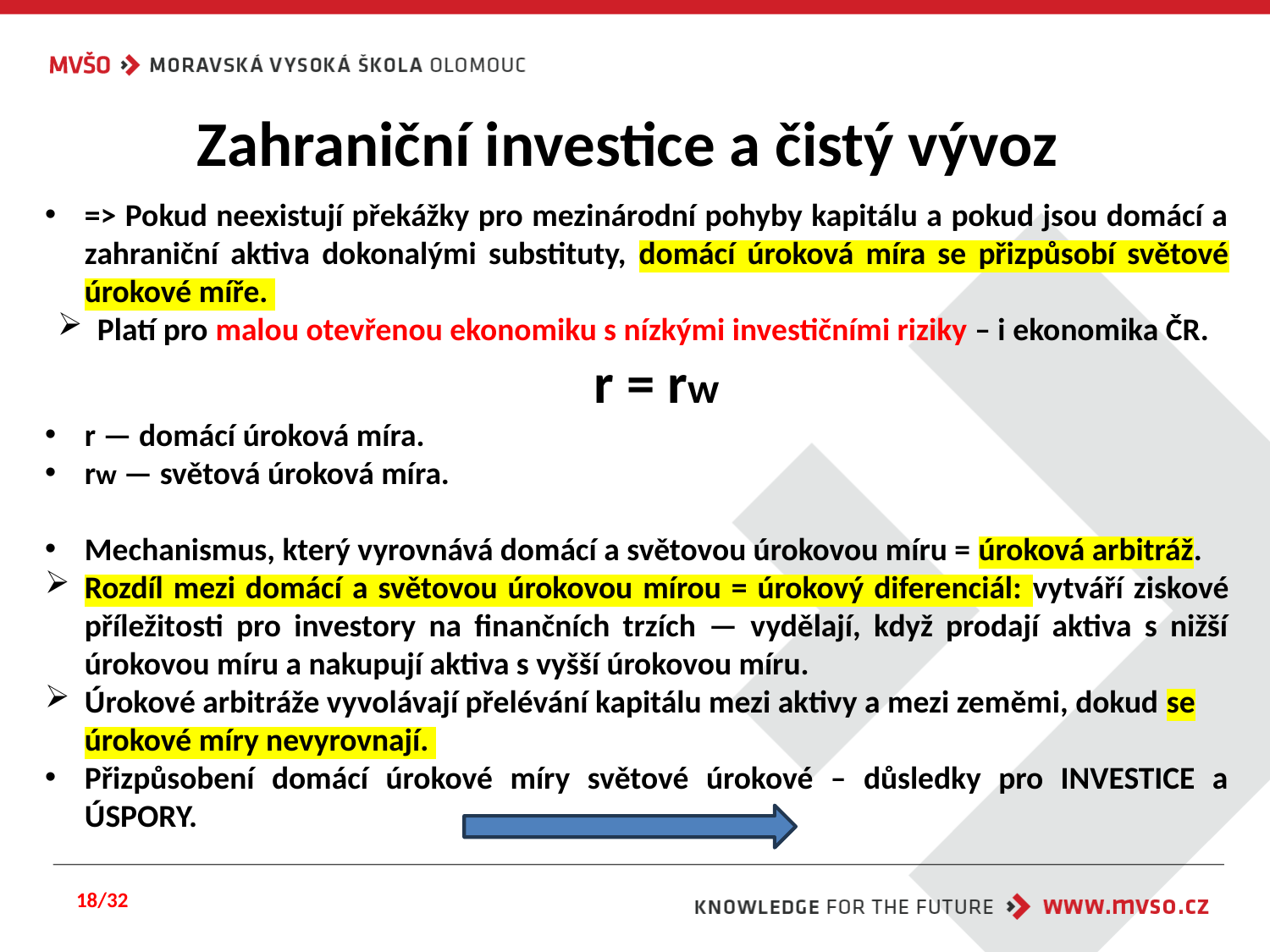

# Zahraniční investice a čistý vývoz
=> Pokud neexistují překážky pro mezinárodní pohyby kapitálu a pokud jsou domácí a zahraniční aktiva dokonalými substituty, domácí úroková míra se přizpůsobí světové úrokové míře.
Platí pro malou otevřenou ekonomiku s nízkými investičními riziky – i ekonomika ČR.  r = rw
r — domácí úroková míra.
rw — světová úroková míra.

Mechanismus, který vyrovnává domácí a světovou úrokovou míru = úroková arbitráž.
Rozdíl mezi domácí a světovou úrokovou mírou = úrokový diferenciál: vytváří ziskové příležitosti pro investory na finančních trzích — vydělají, když prodají aktiva s nižší úrokovou míru a nakupují aktiva s vyšší úrokovou míru.
Úrokové arbitráže vyvolávají přelévání kapitálu mezi aktivy a mezi zeměmi, dokud se úrokové míry nevyrovnají.
Přizpůsobení domácí úrokové míry světové úrokové – důsledky pro INVESTICE a ÚSPORY.

18/32